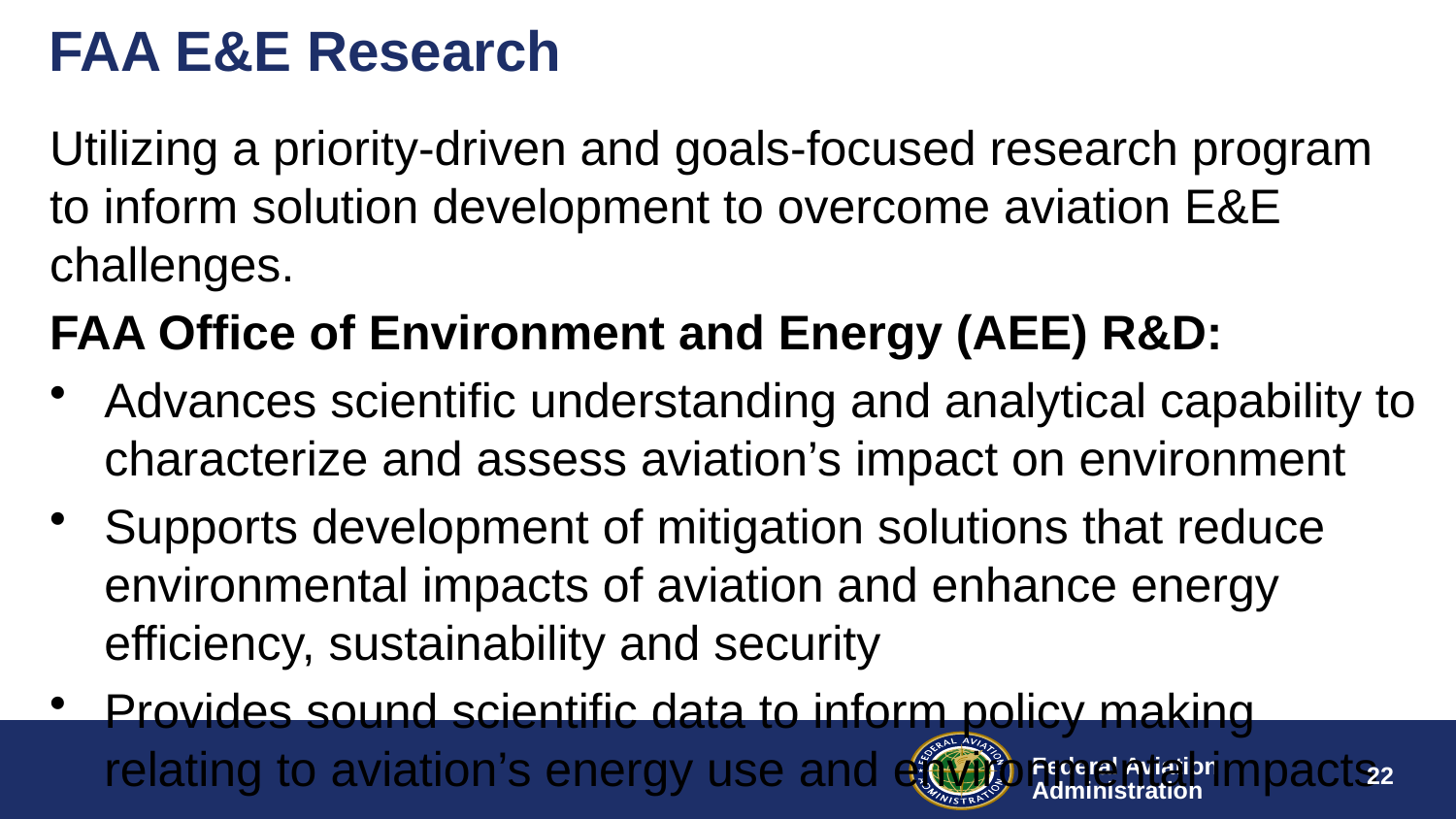

# FAA E&E Research
Utilizing a priority-driven and goals-focused research program to inform solution development to overcome aviation E&E challenges.
FAA Office of Environment and Energy (AEE) R&D:
Advances scientific understanding and analytical capability to characterize and assess aviation’s impact on environment
Supports development of mitigation solutions that reduce environmental impacts of aviation and enhance energy efficiency, sustainability and security
Provides sound scientific data to inform policy making relating to aviation’s energy use and environmental impacts

22